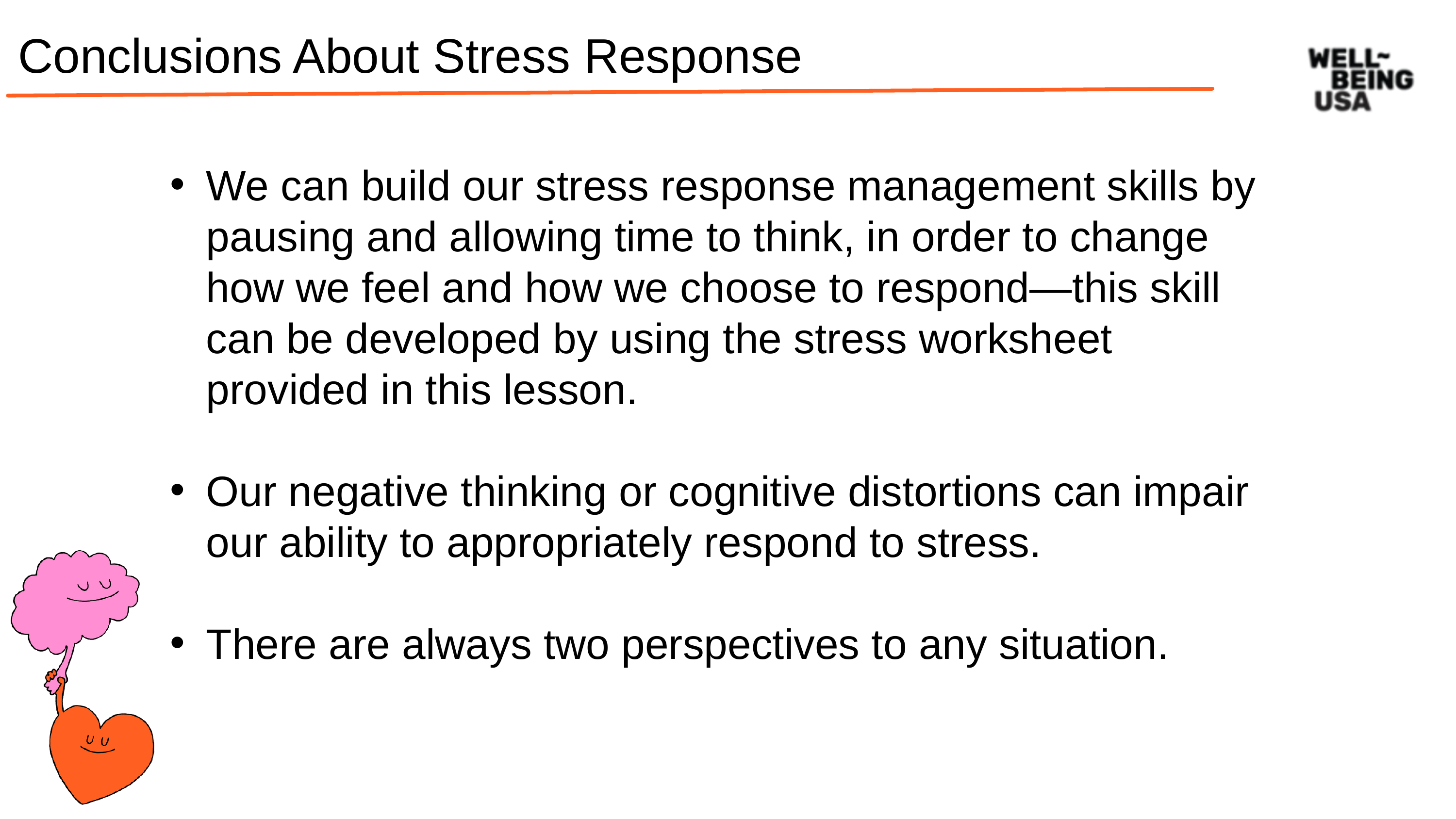

Conclusions About Stress Response

We can build our stress response management skills by pausing and allowing time to think, in order to change how we feel and how we choose to respond—this skill can be developed by using the stress worksheet provided in this lesson.

Our negative thinking or cognitive distortions can impair our ability to appropriately respond to stress.

There are always two perspectives to any situation.